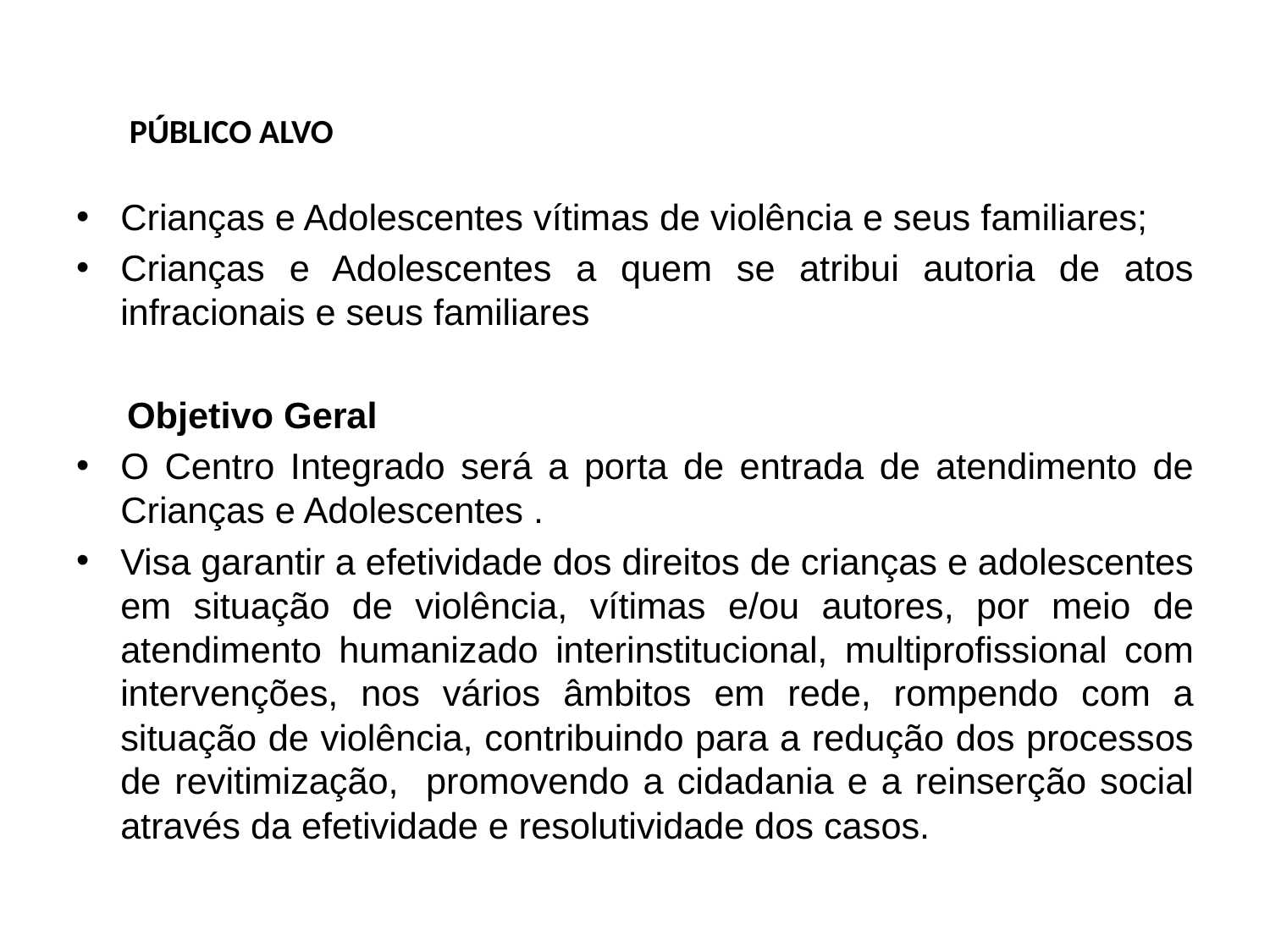

# PÚBLICO ALVO

Crianças e Adolescentes vítimas de violência e seus familiares;
Crianças e Adolescentes a quem se atribui autoria de atos infracionais e seus familiares

     Objetivo Geral
O Centro Integrado será a porta de entrada de atendimento de Crianças e Adolescentes .
Visa garantir a efetividade dos direitos de crianças e adolescentes em situação de violência, vítimas e/ou autores, por meio de atendimento humanizado interinstitucional, multiprofissional com intervenções, nos vários âmbitos em rede, rompendo com a situação de violência, contribuindo para a redução dos processos de revitimização,  promovendo a cidadania e a reinserção social através da efetividade e resolutividade dos casos.